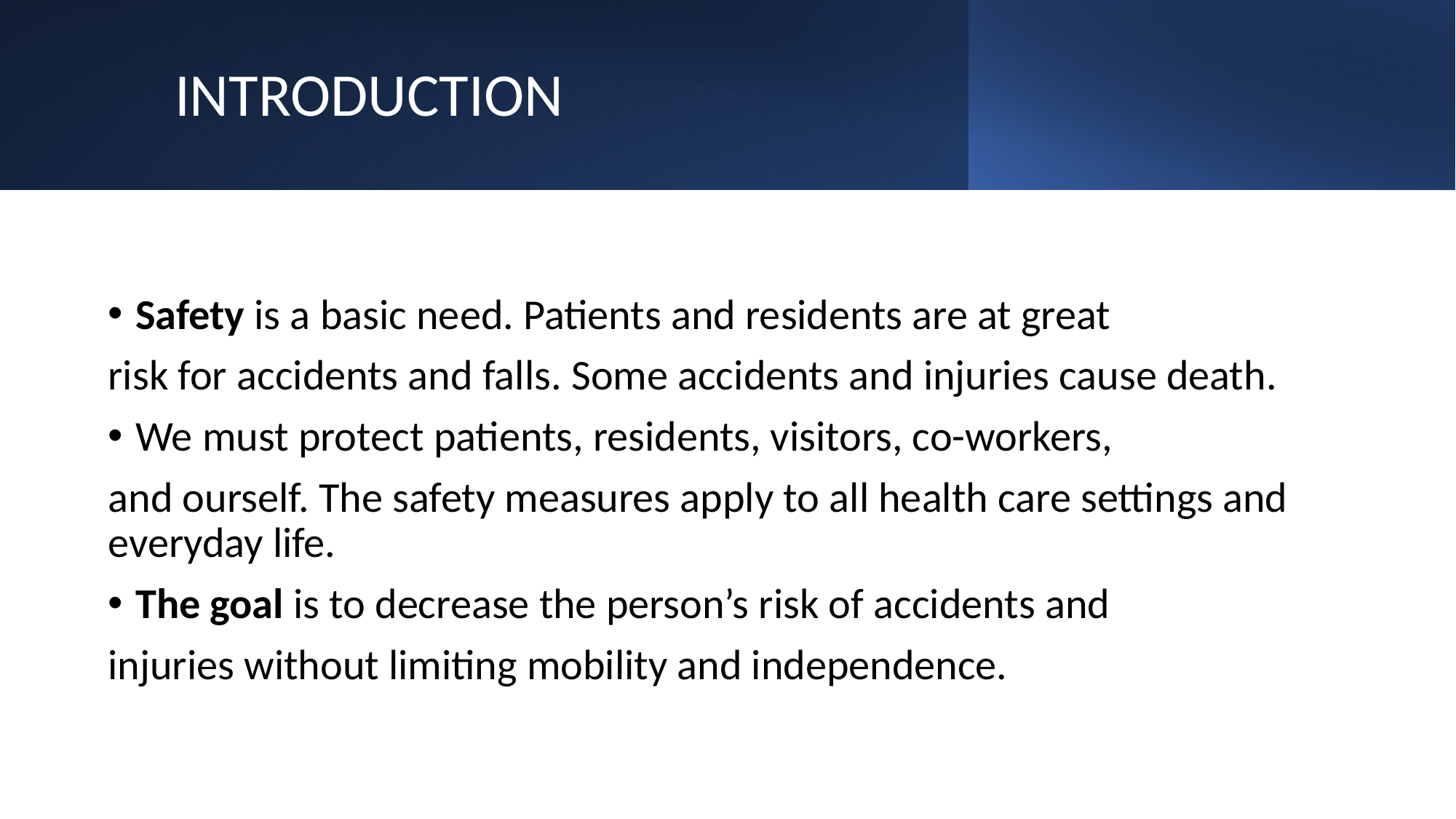

# INTRODUCTION
Safety is a basic need. Patients and residents are at great
risk for accidents and falls. Some accidents and injuries cause death.
We must protect patients, residents, visitors, co-workers,
and ourself. The safety measures apply to all health care settings and everyday life.
The goal is to decrease the person’s risk of accidents and
injuries without limiting mobility and independence.